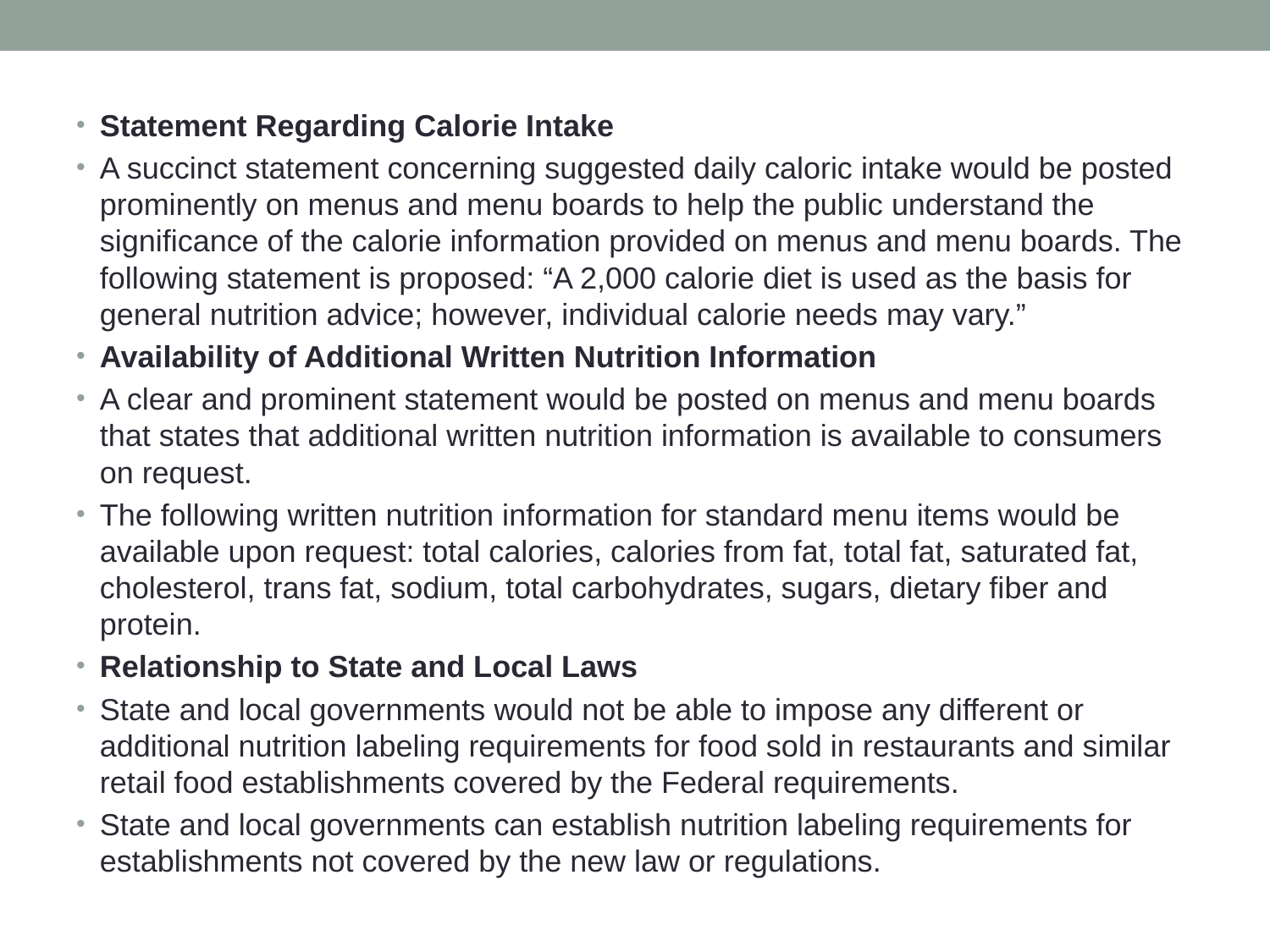

Statement Regarding Calorie Intake
A succinct statement concerning suggested daily caloric intake would be posted prominently on menus and menu boards to help the public understand the significance of the calorie information provided on menus and menu boards. The following statement is proposed: “A 2,000 calorie diet is used as the basis for general nutrition advice; however, individual calorie needs may vary.”
Availability of Additional Written Nutrition Information
A clear and prominent statement would be posted on menus and menu boards that states that additional written nutrition information is available to consumers on request.
The following written nutrition information for standard menu items would be available upon request: total calories, calories from fat, total fat, saturated fat, cholesterol, trans fat, sodium, total carbohydrates, sugars, dietary fiber and protein.
Relationship to State and Local Laws
State and local governments would not be able to impose any different or additional nutrition labeling requirements for food sold in restaurants and similar retail food establishments covered by the Federal requirements.
State and local governments can establish nutrition labeling requirements for establishments not covered by the new law or regulations.